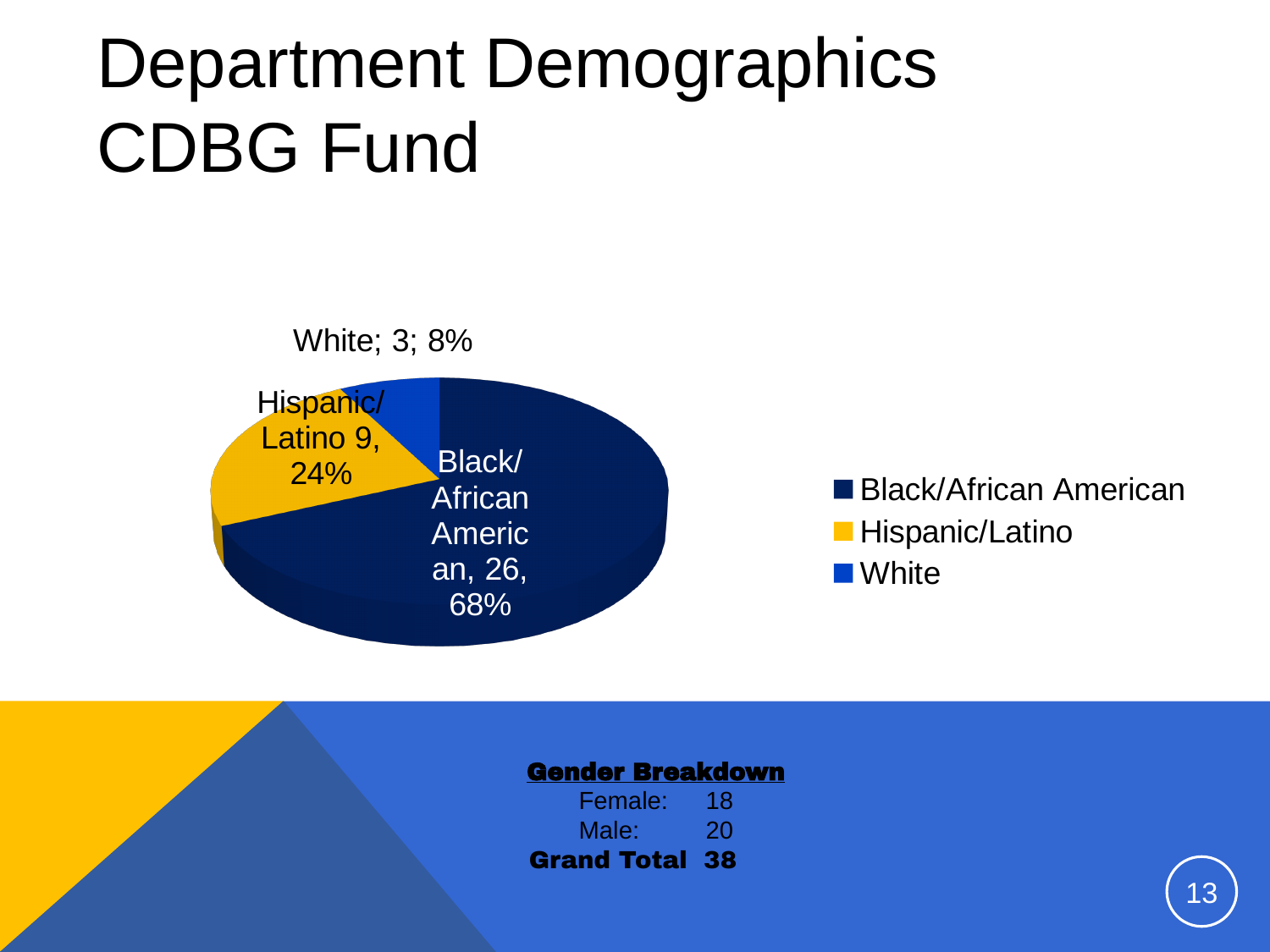

Department Demographics
CDBG Fund

[unsupported chart]

Gender Breakdown
Female:	18
Male:	20
Grand Total  38

13